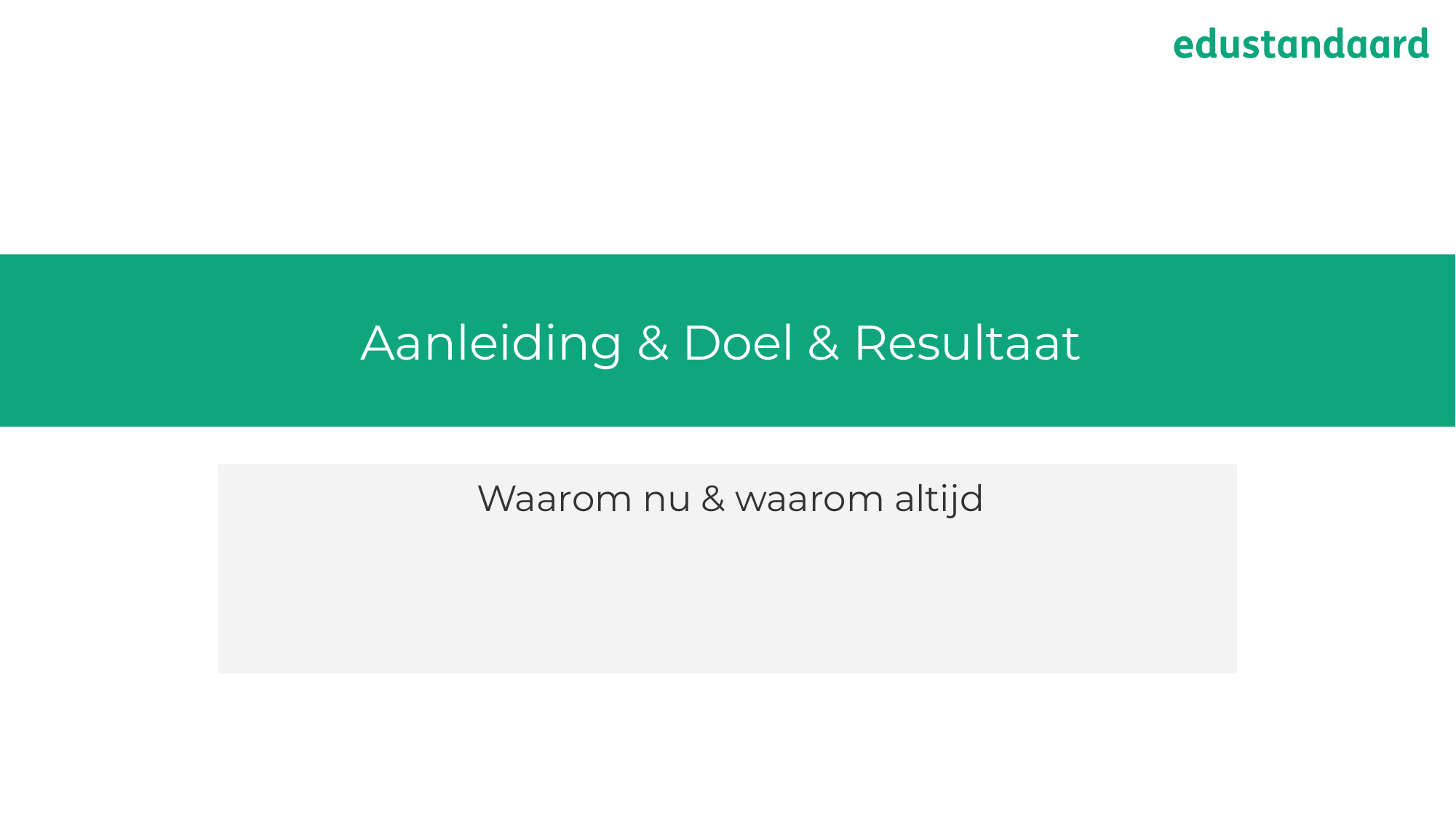

# Aanleiding & Doel & Resultaat
Waarom nu & waarom altijd